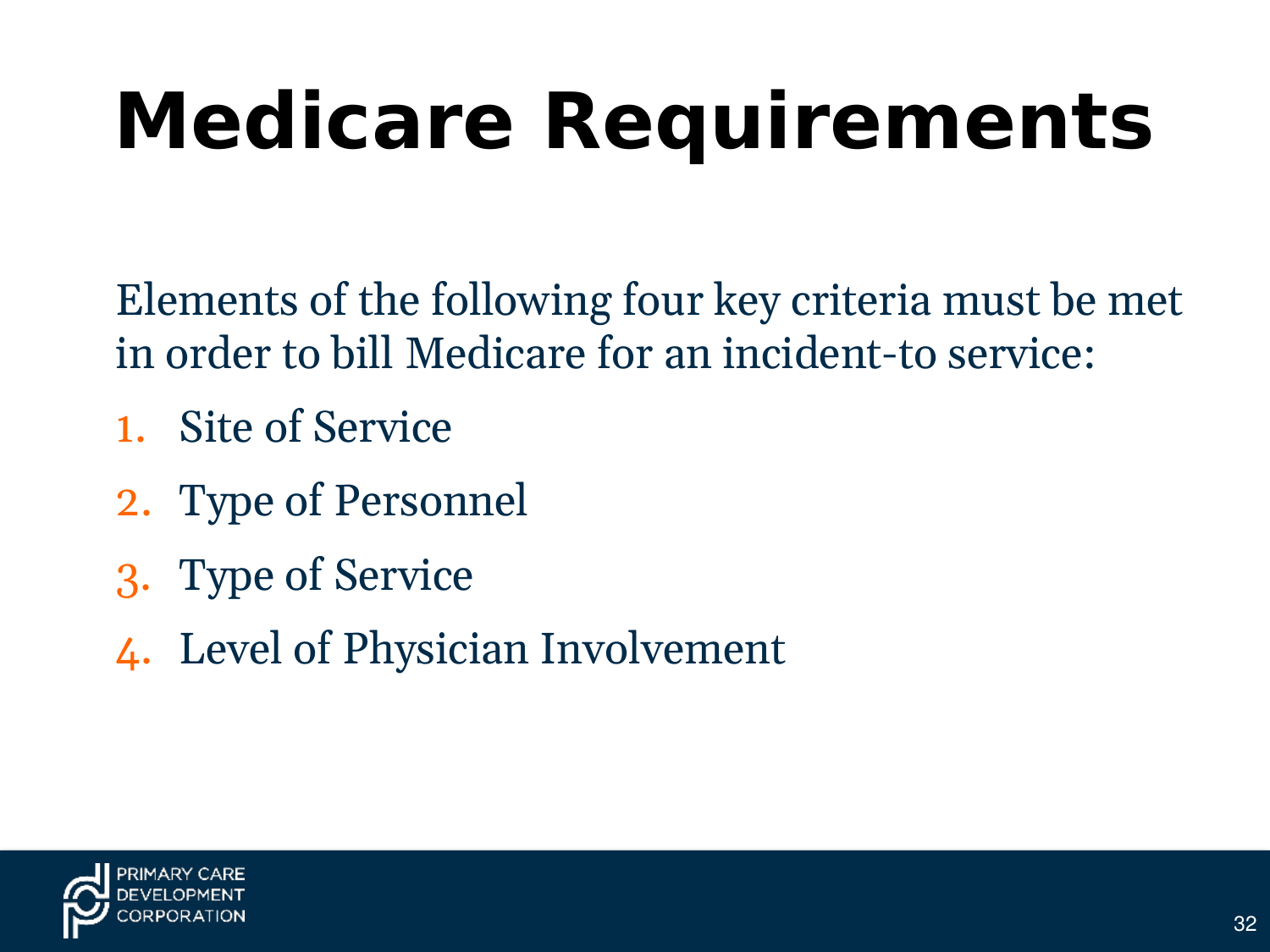

# Medicare Requirements
Elements of the following four key criteria must be met in order to bill Medicare for an incident-to service:
Site of Service
Type of Personnel
Type of Service
Level of Physician Involvement
32